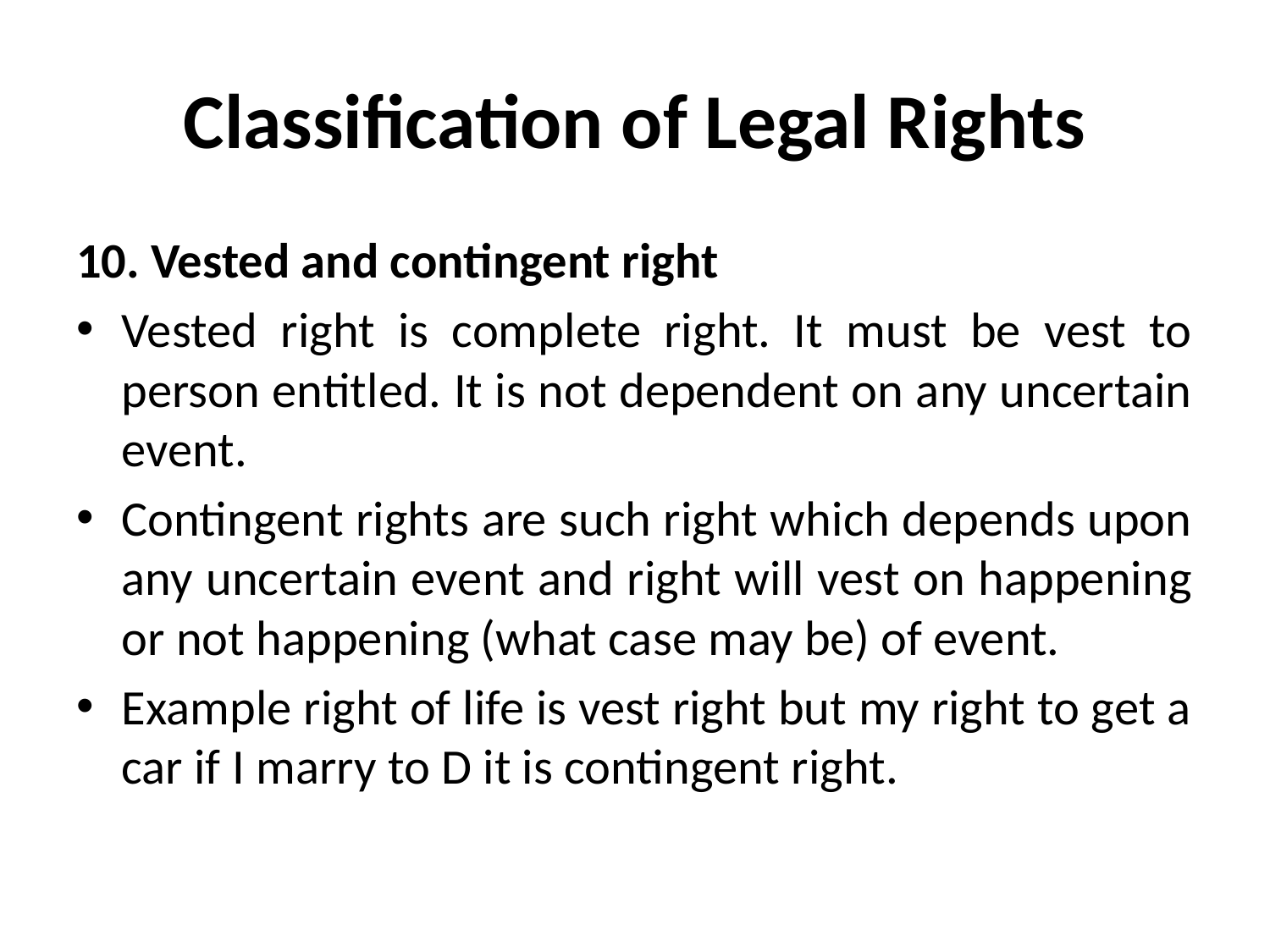

# Classification of Legal Rights
10. Vested and contingent right
Vested right is complete right. It must be vest to person entitled. It is not dependent on any uncertain event.
Contingent rights are such right which depends upon any uncertain event and right will vest on happening or not happening (what case may be) of event.
Example right of life is vest right but my right to get a car if I marry to D it is contingent right.